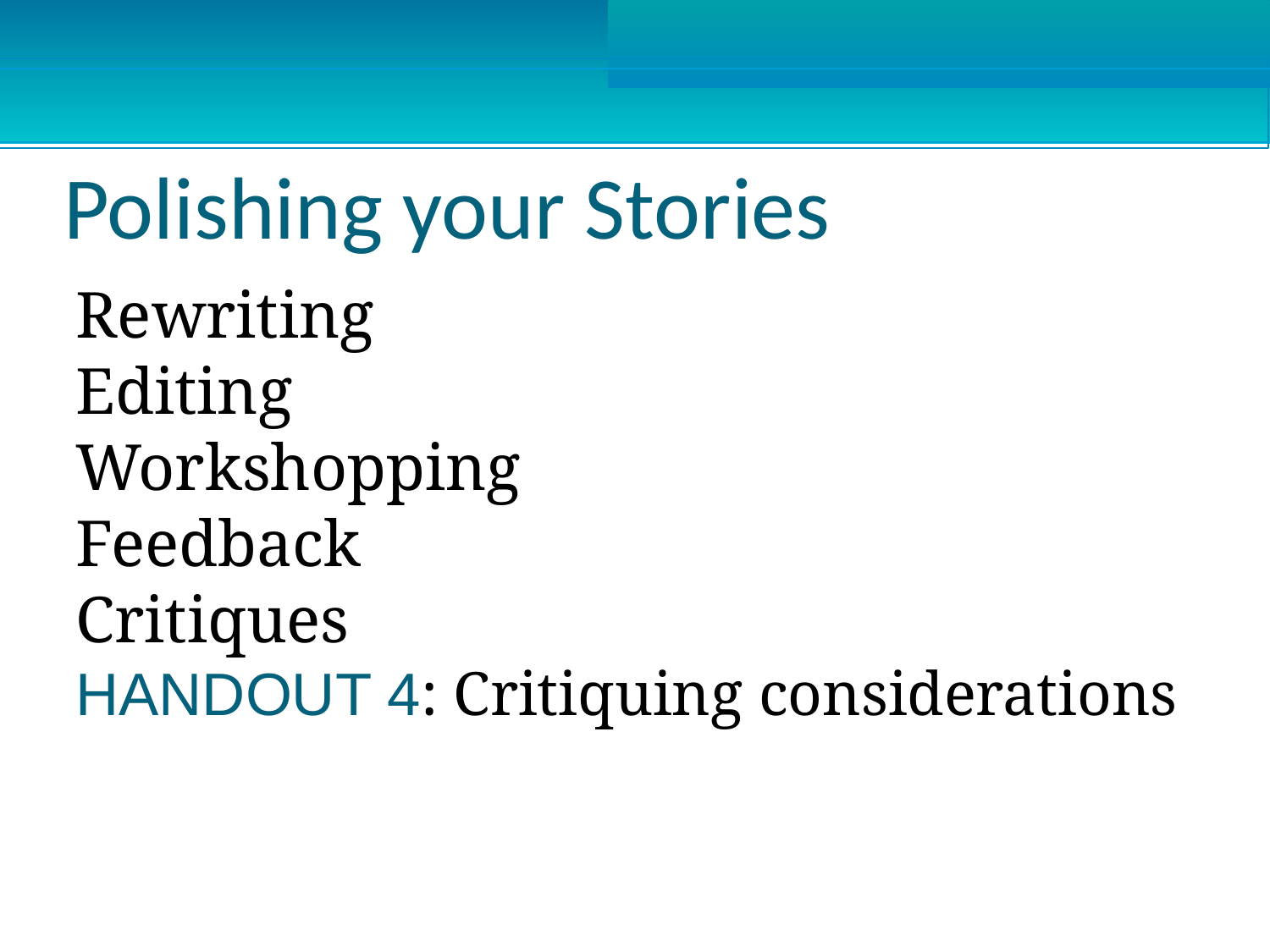

Polishing your Stories
Rewriting
Editing
Workshopping
Feedback
Critiques
HANDOUT 4: Critiquing considerations